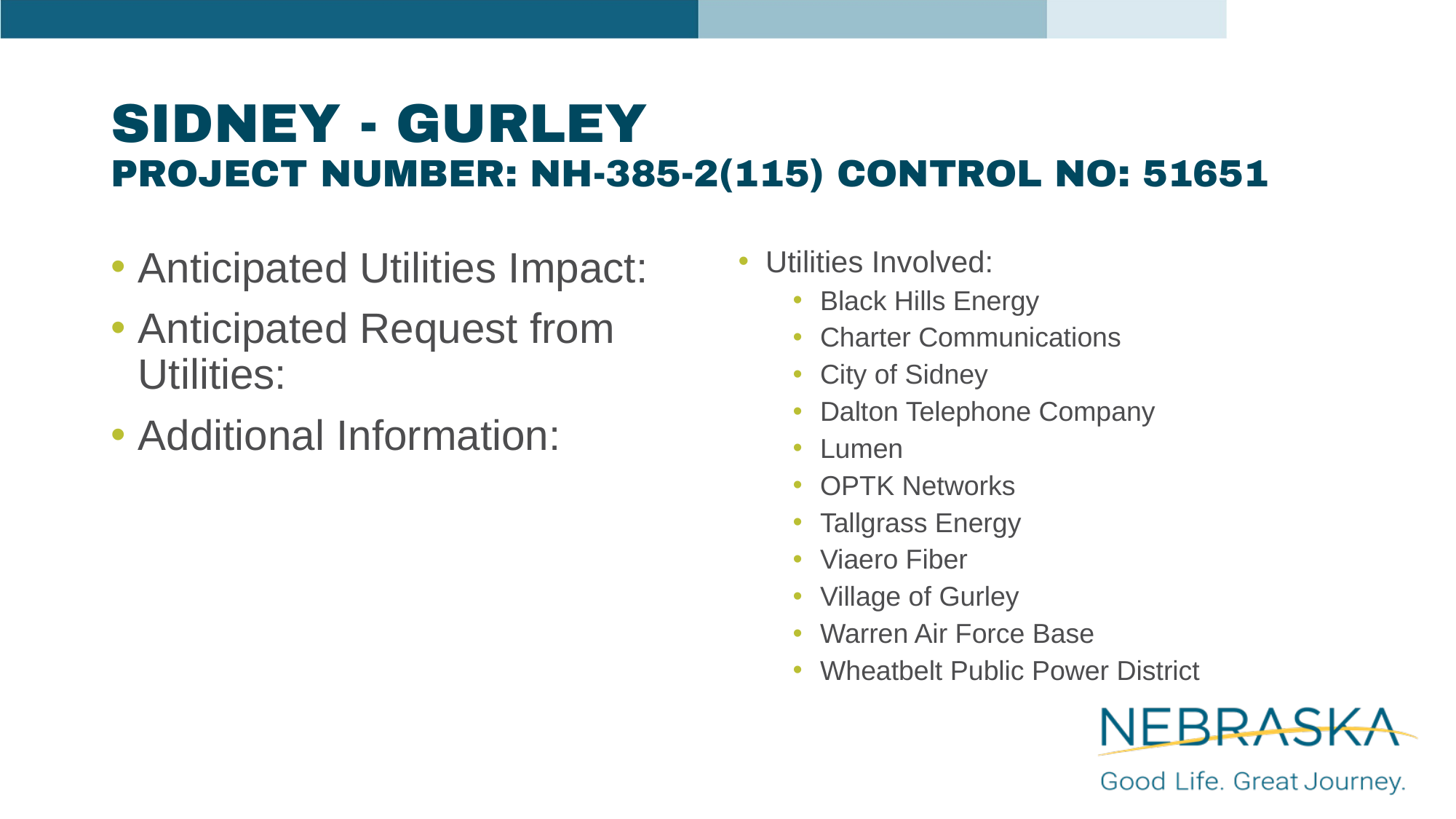

# Sidney - Gurley Project Number: NH-385-2(115) Control No: 51651
Anticipated Utilities Impact:
Anticipated Request from Utilities:
Additional Information:

Utilities Involved:
Black Hills Energy
Charter Communications
City of Sidney
Dalton Telephone Company
Lumen
OPTK Networks
Tallgrass Energy
Viaero Fiber
Village of Gurley
Warren Air Force Base
Wheatbelt Public Power District